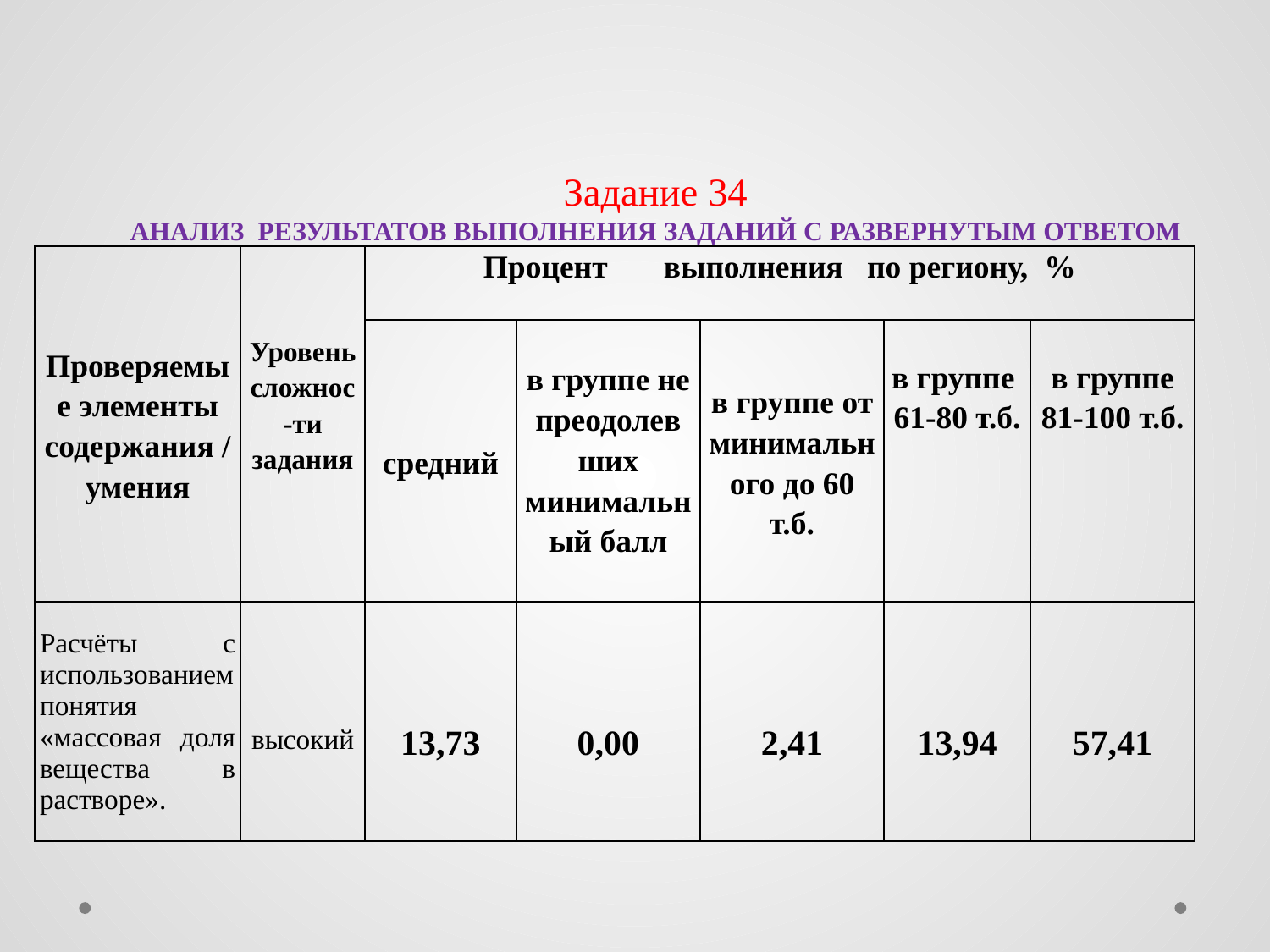

# Задание 34 Анализ  результатов выполнения заданий с развернутым ответом
| Проверяемые элементы содержания / умения | Уровень сложнос-ти задания | Процент выполнения по региону, % |  |  |  |  |
| --- | --- | --- | --- | --- | --- | --- |
|  |  | средний | в группе не преодолевших минимальный балл | в группе от минимального до 60 т.б. | в группе 61-80 т.б. | в группе 81-100 т.б. |
| Расчёты с использованием понятия «массовая доля вещества в растворе». | высокий | 13,73 | 0,00 | 2,41 | 13,94 | 57,41 |